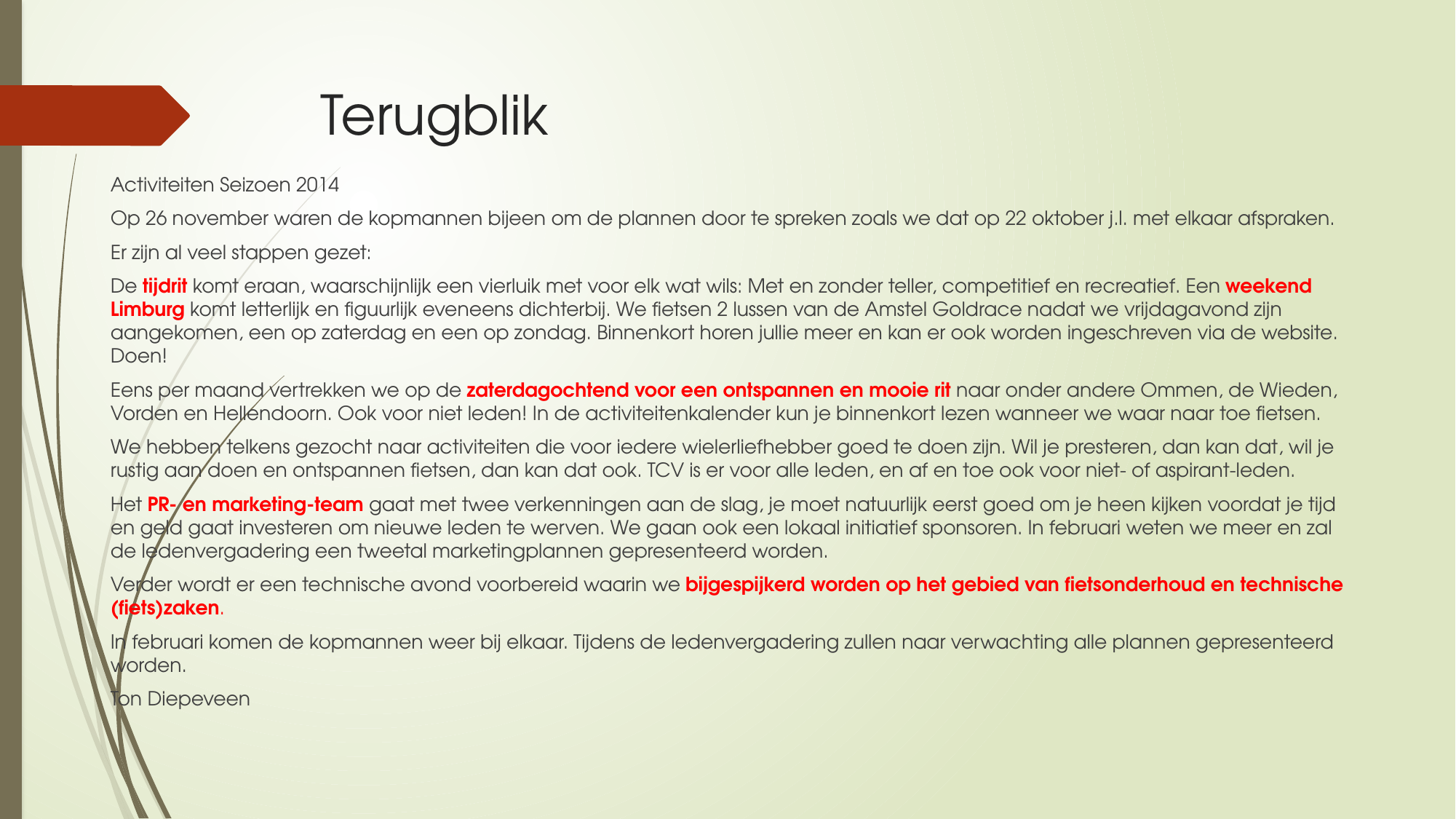

# Terugblik
Activiteiten Seizoen 2014
Op 26 november waren de kopmannen bijeen om de plannen door te spreken zoals we dat op 22 oktober j.l. met elkaar afspraken.
Er zijn al veel stappen gezet:
De tijdrit komt eraan, waarschijnlijk een vierluik met voor elk wat wils: Met en zonder teller, competitief en recreatief. Een weekend Limburg komt letterlijk en figuurlijk eveneens dichterbij. We fietsen 2 lussen van de Amstel Goldrace nadat we vrijdagavond zijn aangekomen, een op zaterdag en een op zondag. Binnenkort horen jullie meer en kan er ook worden ingeschreven via de website. Doen!
Eens per maand vertrekken we op de zaterdagochtend voor een ontspannen en mooie rit naar onder andere Ommen, de Wieden, Vorden en Hellendoorn. Ook voor niet leden! In de activiteitenkalender kun je binnenkort lezen wanneer we waar naar toe fietsen.
We hebben telkens gezocht naar activiteiten die voor iedere wielerliefhebber goed te doen zijn. Wil je presteren, dan kan dat, wil je rustig aan doen en ontspannen fietsen, dan kan dat ook. TCV is er voor alle leden, en af en toe ook voor niet- of aspirant-leden.
Het PR- en marketing-team gaat met twee verkenningen aan de slag, je moet natuurlijk eerst goed om je heen kijken voordat je tijd en geld gaat investeren om nieuwe leden te werven. We gaan ook een lokaal initiatief sponsoren. In februari weten we meer en zal de ledenvergadering een tweetal marketingplannen gepresenteerd worden.
Verder wordt er een technische avond voorbereid waarin we bijgespijkerd worden op het gebied van fietsonderhoud en technische (fiets)zaken.
In februari komen de kopmannen weer bij elkaar. Tijdens de ledenvergadering zullen naar verwachting alle plannen gepresenteerd worden.
Ton Diepeveen